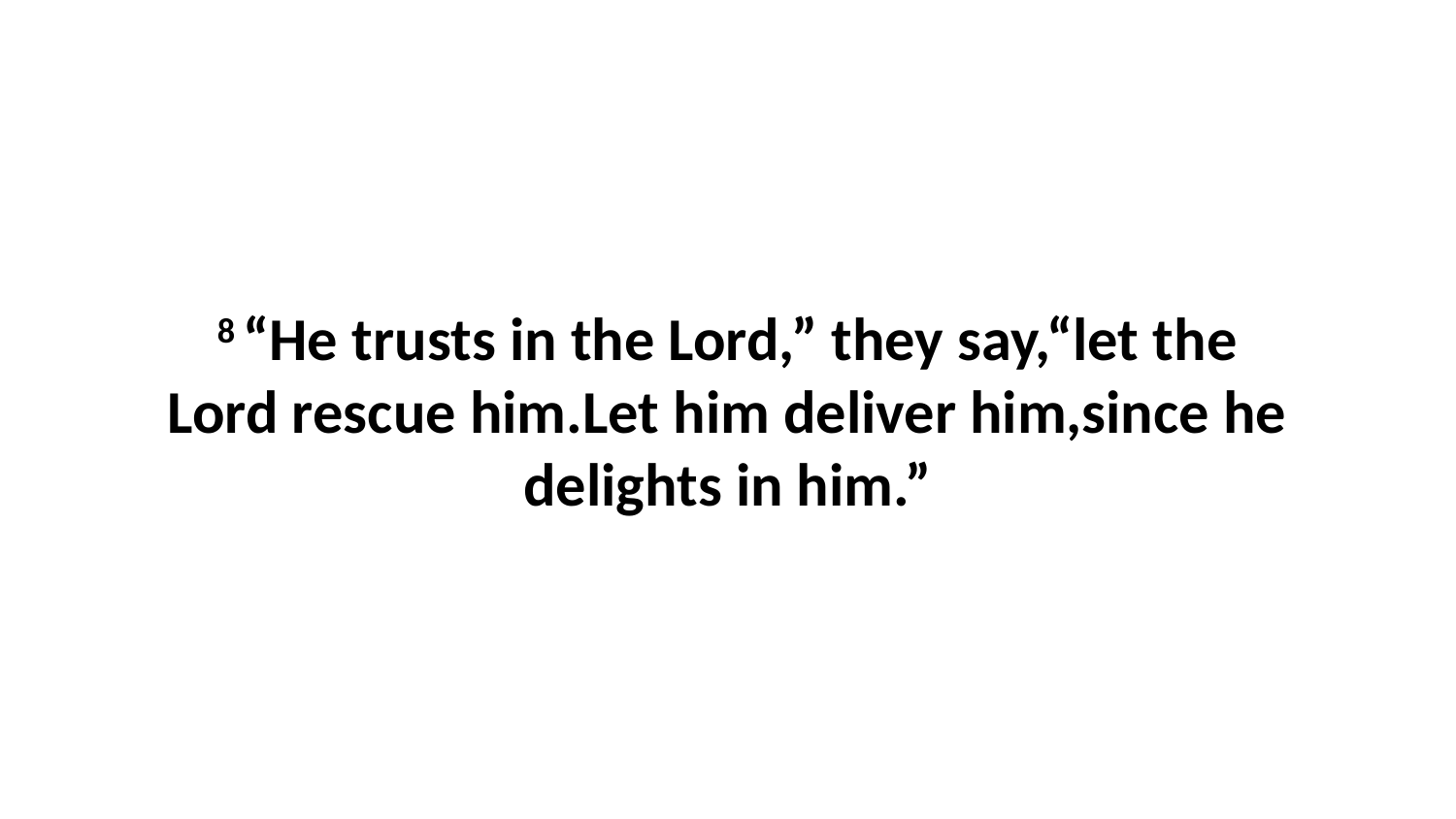

8 “He trusts in the Lord,” they say,“let the Lord rescue him.Let him deliver him,since he delights in him.”